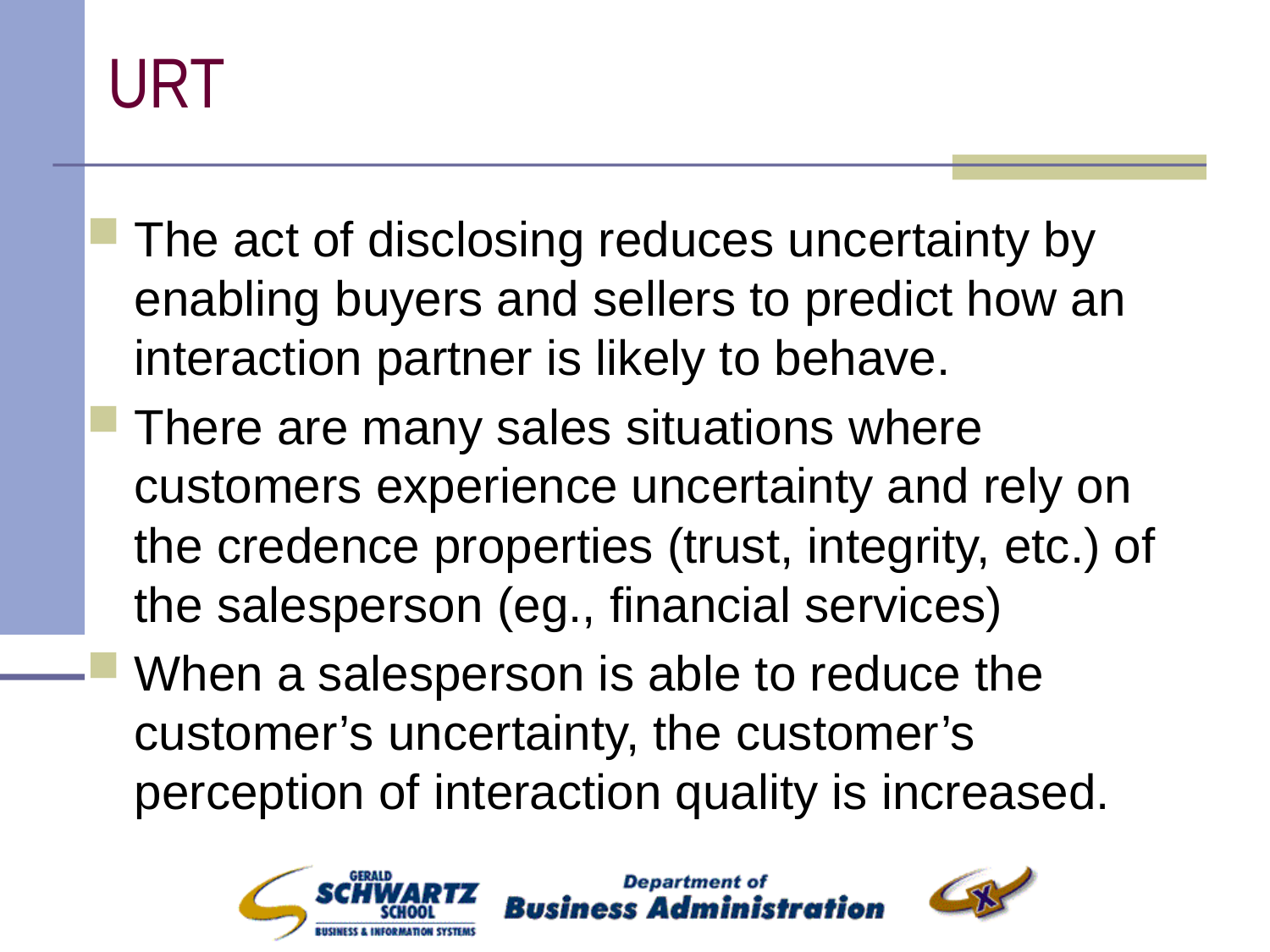

# URT
The act of disclosing reduces uncertainty by enabling buyers and sellers to predict how an interaction partner is likely to behave.
There are many sales situations where customers experience uncertainty and rely on the credence properties (trust, integrity, etc.) of the salesperson (eg., financial services)
When a salesperson is able to reduce the customer’s uncertainty, the customer’s perception of interaction quality is increased.